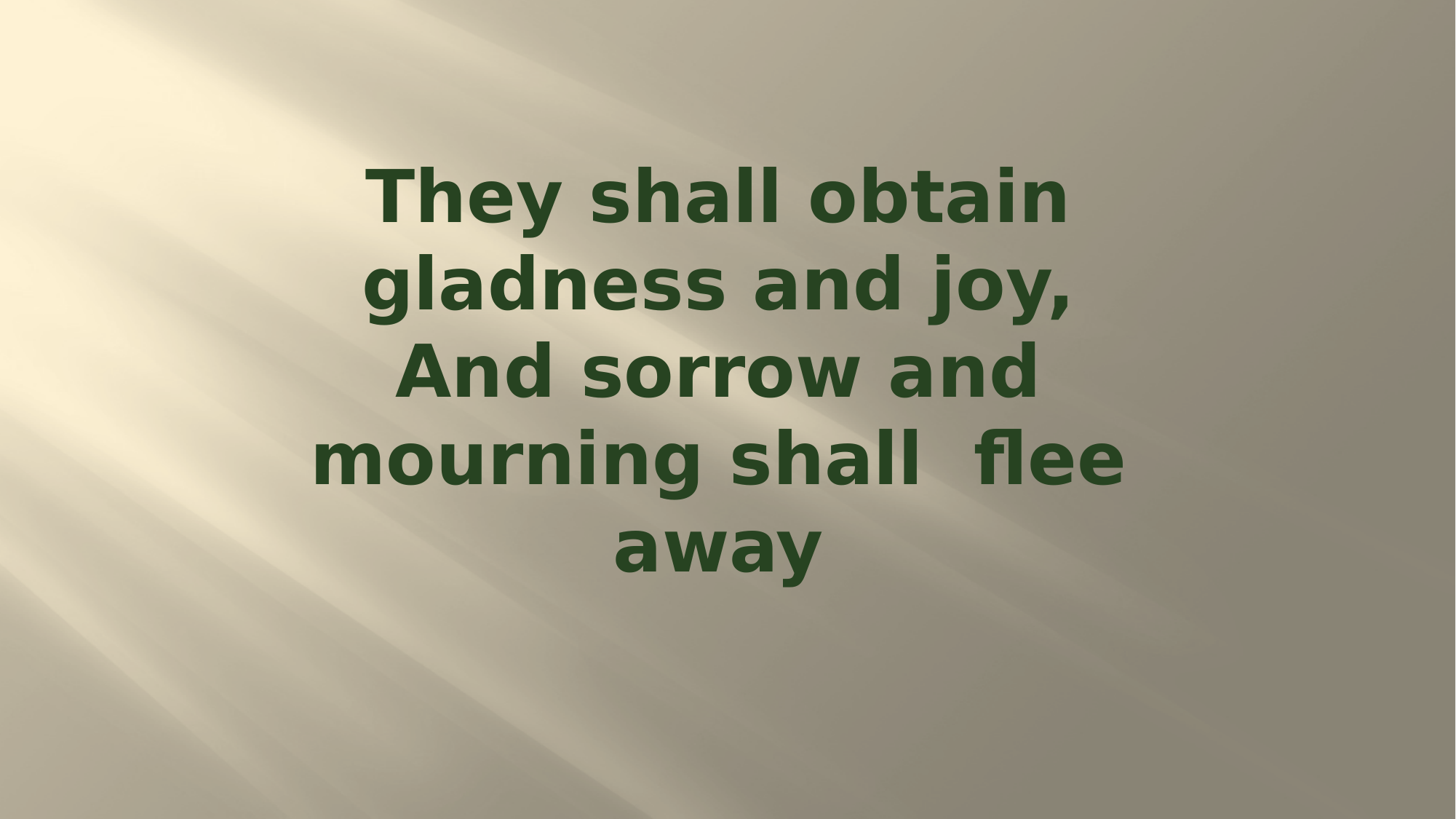

# They shall obtain gladness and joy, And sorrow and mourning shall  flee away